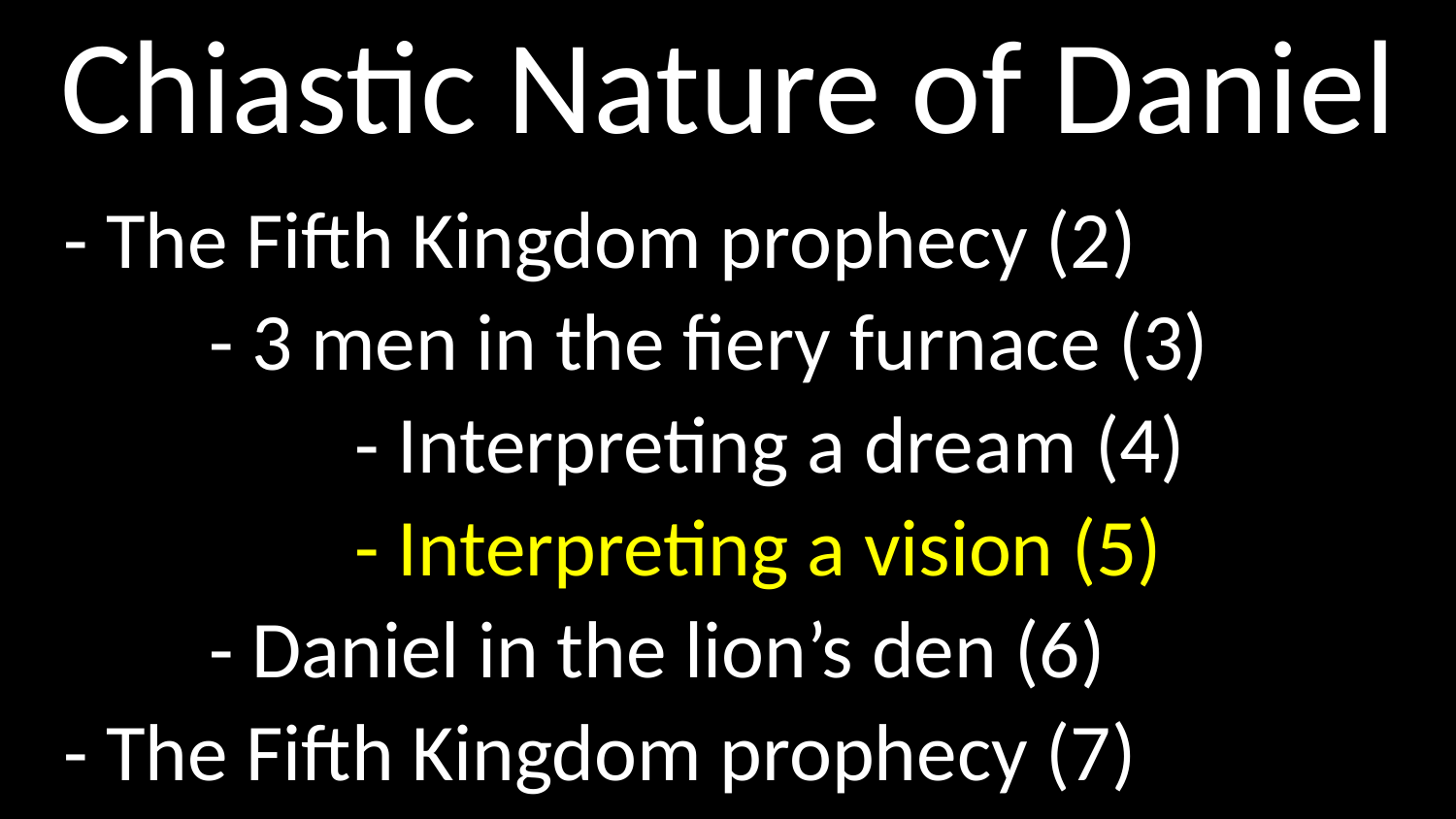

# Chiastic Nature of Daniel
- The Fifth Kingdom prophecy (2)
	- 3 men in the fiery furnace (3)
		- Interpreting a dream (4)
		- Interpreting a vision (5)
	- Daniel in the lion’s den (6)
- The Fifth Kingdom prophecy (7)